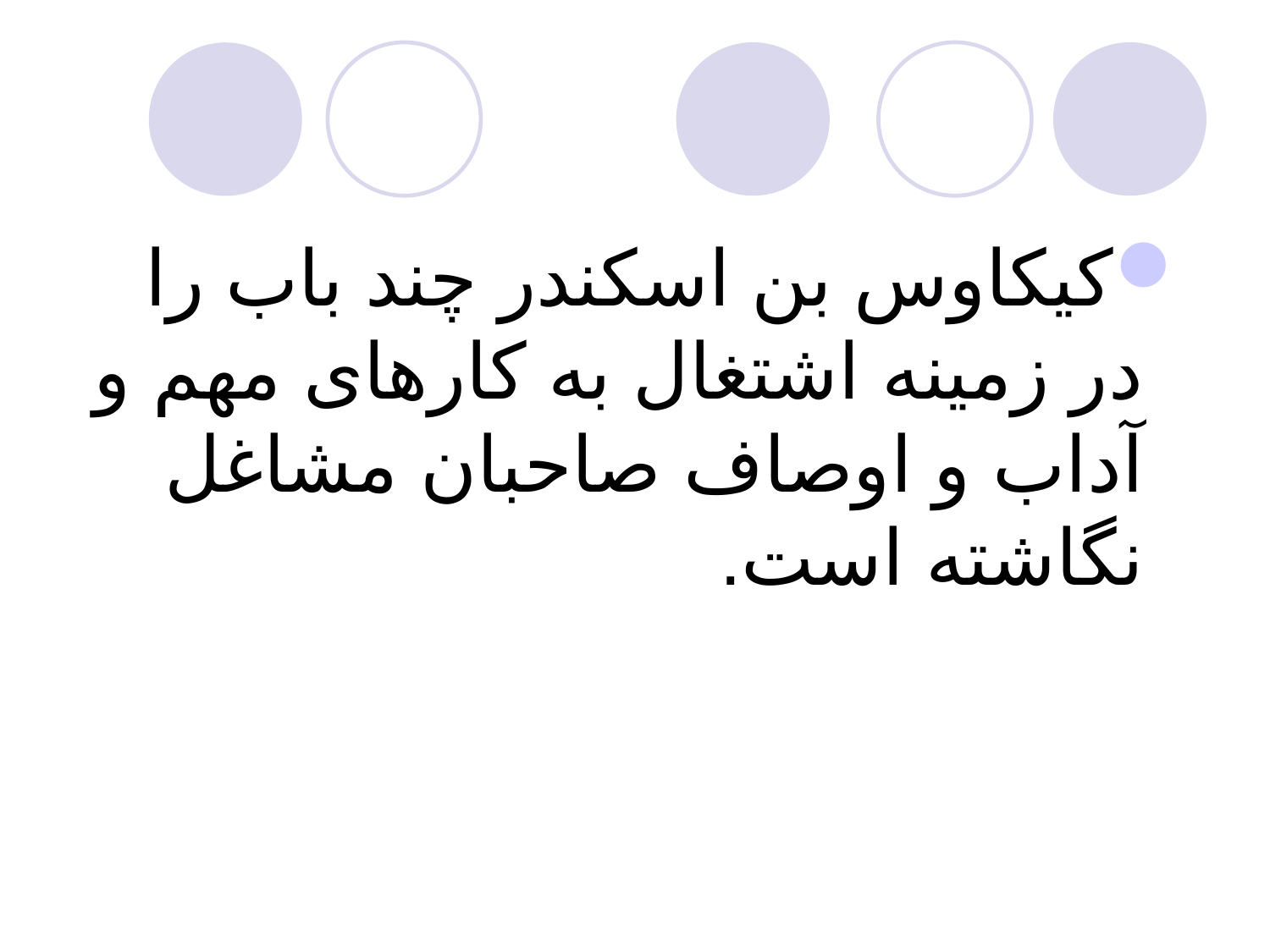

کیکاوس بن اسکندر چند باب را در زمینه اشتغال به کارهای مهم و آداب و اوصاف صاحبان مشاغل نگاشته است.